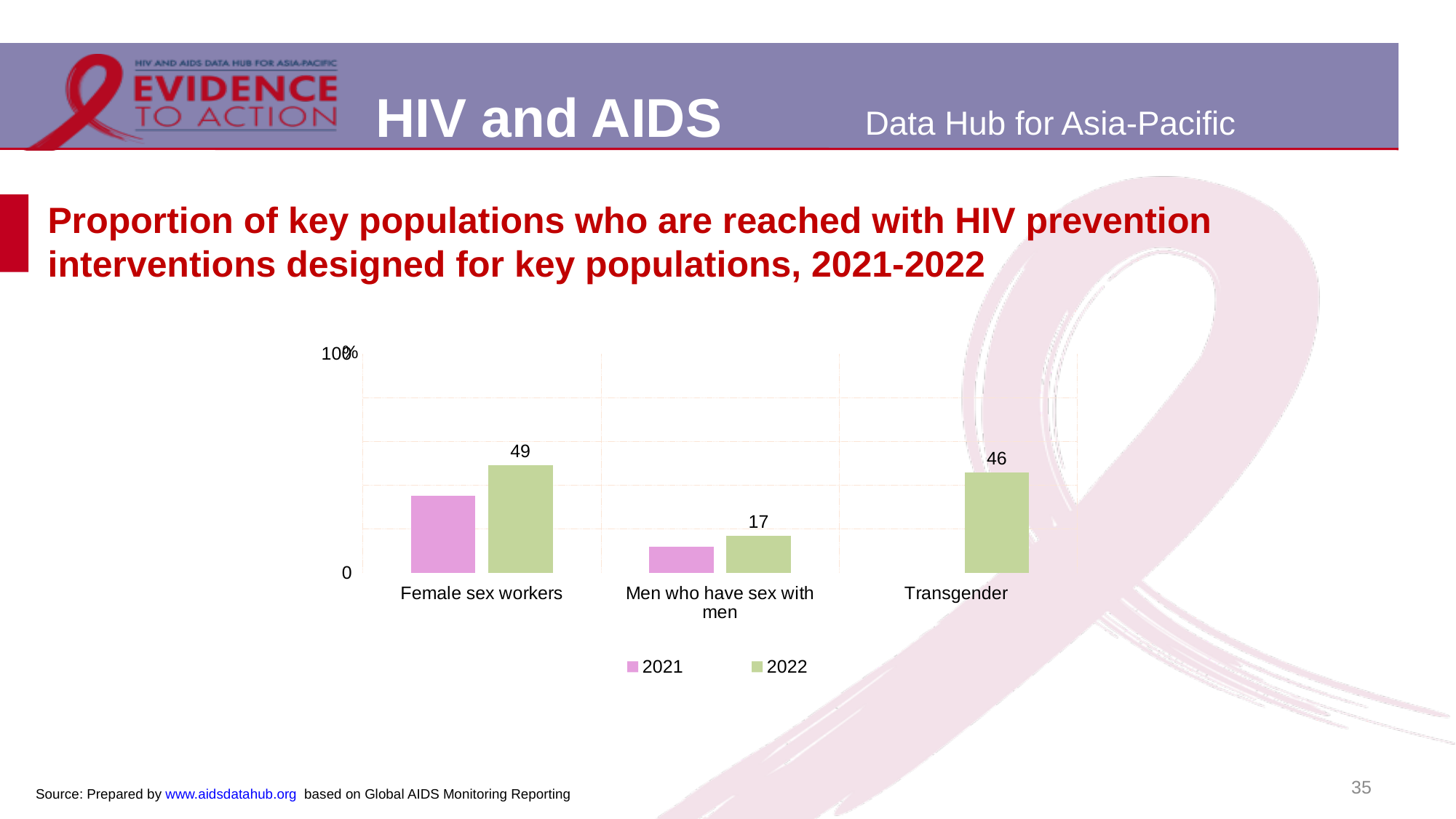

# Proportion of key populations who are reached with HIV prevention interventions designed for key populations, 2021-2022

### Chart

| Category | 2021 | 2022 |
|---|---|---|
| Female sex workers | 35.0 | 49.0 |
| Men who have sex with men | 12.0 | 16.8 |
| Transgender  | None | 45.7 |
35
Source: Prepared by www.aidsdatahub.org  based on Global AIDS Monitoring Reporting